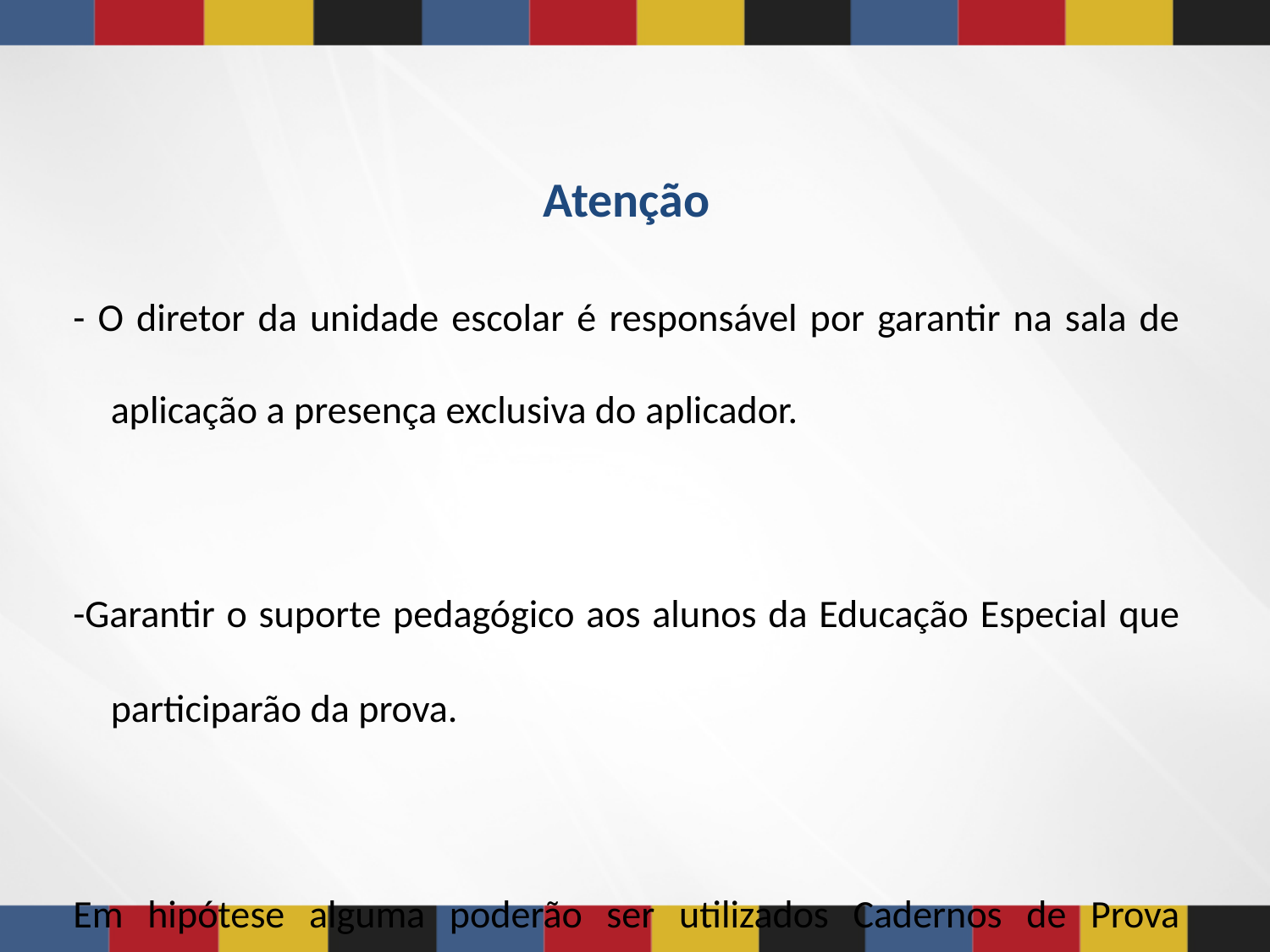

Atenção
- O diretor da unidade escolar é responsável por garantir na sala de aplicação a presença exclusiva do aplicador.

-Garantir o suporte pedagógico aos alunos da Educação Especial que participarão da prova.

Em hipótese alguma poderão ser utilizados Cadernos de Prova identificados de alunos que faltarem no dia da aplicação.